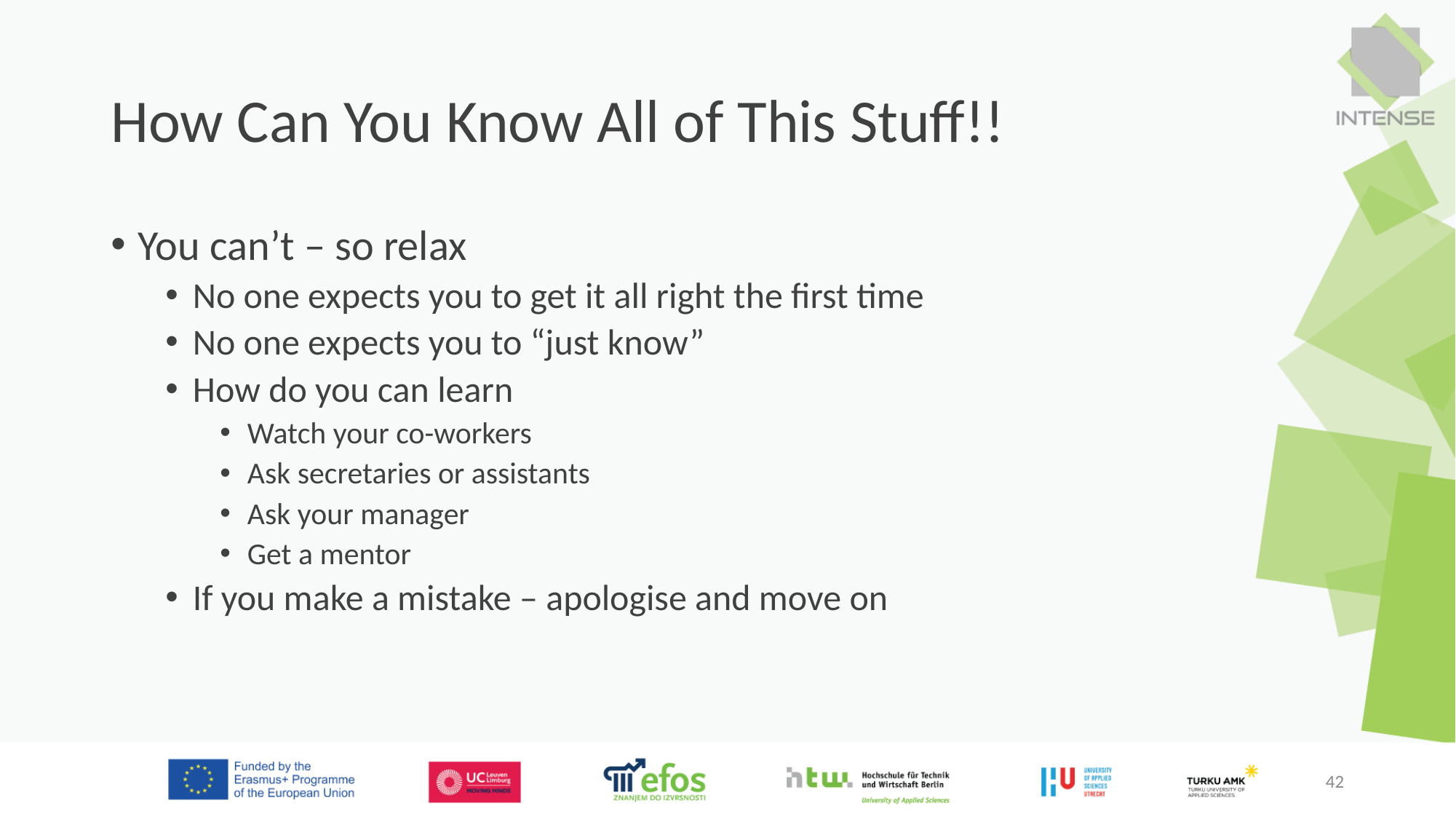

# How Can You Know All of This Stuff!!
You can’t – so relax
No one expects you to get it all right the first time
No one expects you to “just know”
How do you can learn
Watch your co-workers
Ask secretaries or assistants
Ask your manager
Get a mentor
If you make a mistake – apologise and move on
42